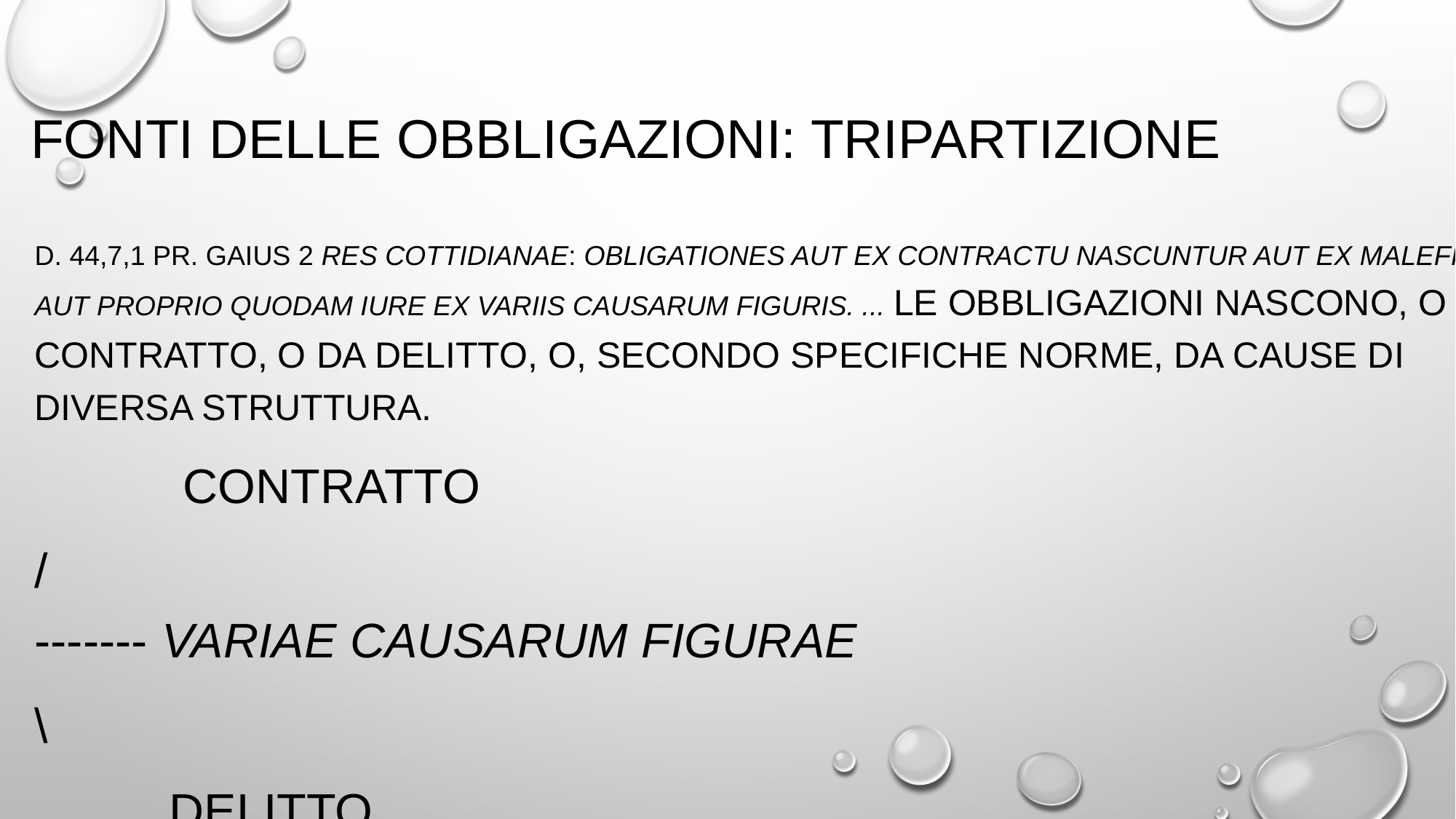

# FONTI DELLE OBBLIGAZIONI: Tripartizione
D. 44,7,1 pr. Gaius 2 Res cottidianae: Obligationes aut ex contractu nascuntur aut ex maleficio aut proprio quodam iure ex variis causarum figuris. ... Le obbligazioni nascono, o da contratto, o da delitto, o, secondo specifiche norme, da cause di diversa struttura.
           CONTRATTO
/
------- VARIAE CAUSARUM FIGURAE
\
          DELITTO